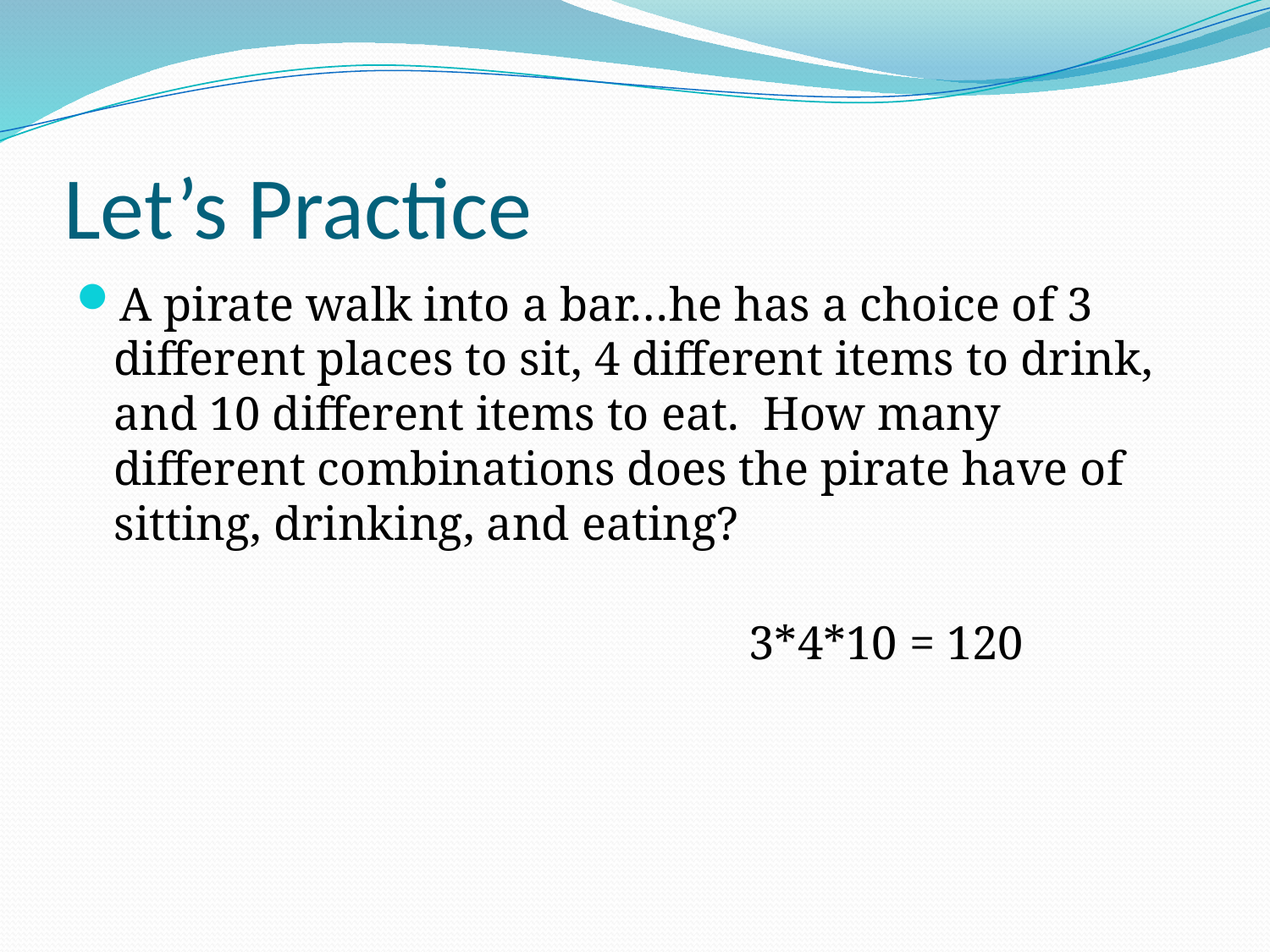

# Let’s Practice
A pirate walk into a bar…he has a choice of 3 different places to sit, 4 different items to drink, and 10 different items to eat.  How many different combinations does the pirate have of sitting, drinking, and eating?
														3*4*10 = 120